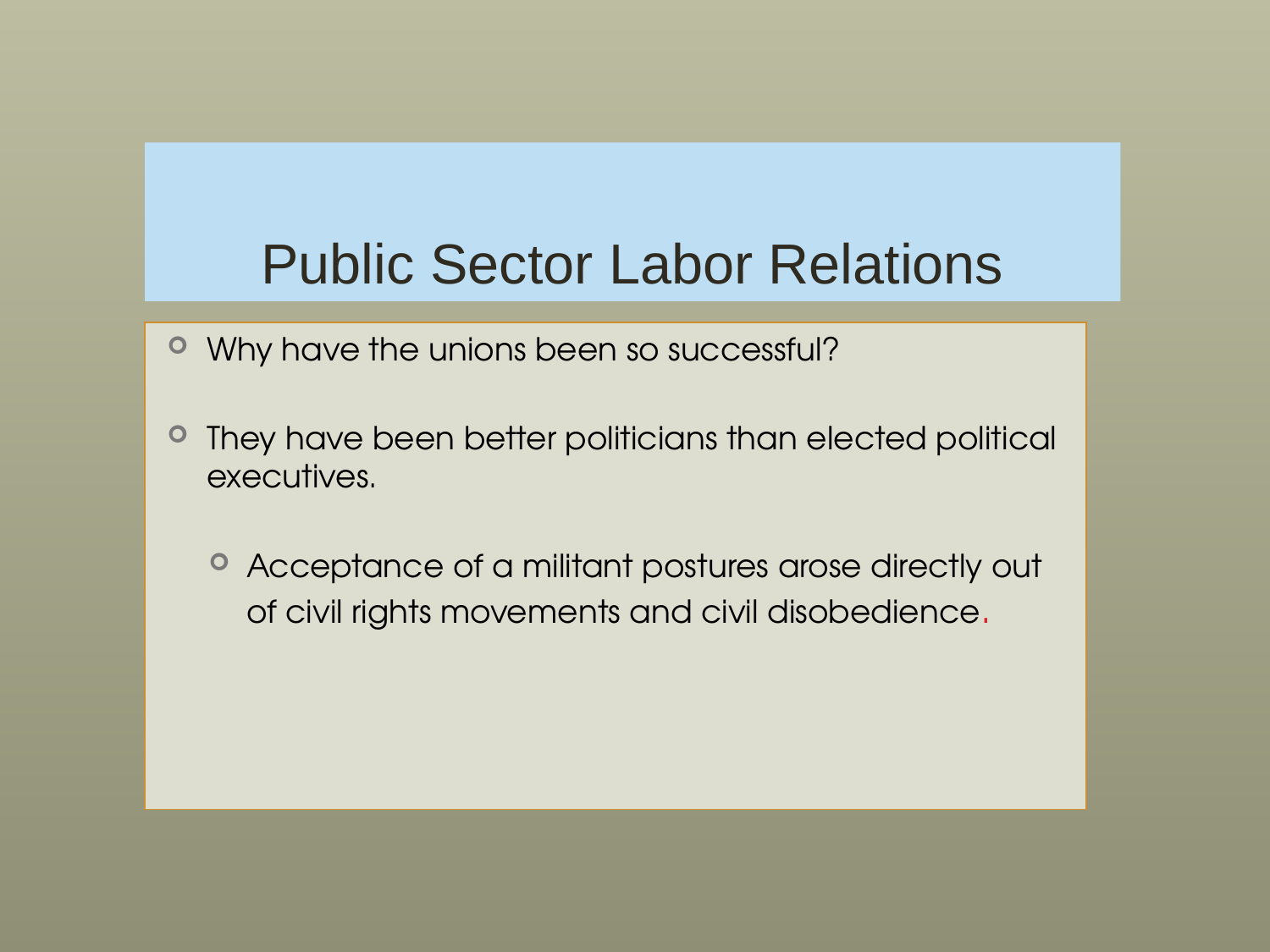

# Public Sector Labor Relations
Why have the unions been so successful?

They have been better politicians than elected political executives.

Acceptance of a militant postures arose directly out of civil rights movements and civil disobedience.